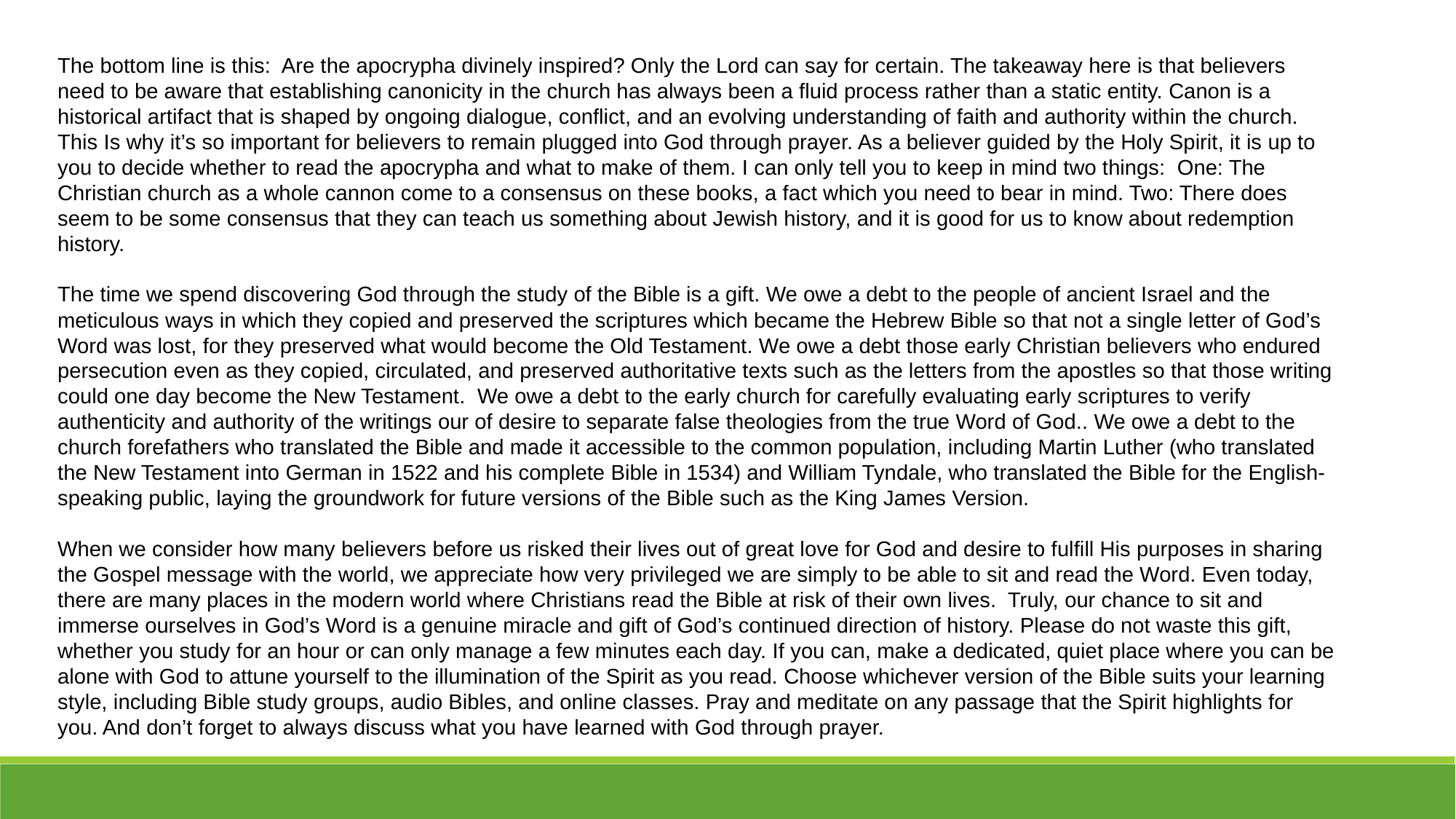

The bottom line is this:  Are the apocrypha divinely inspired? Only the Lord can say for certain. The takeaway here is that believers need to be aware that establishing canonicity in the church has always been a fluid process rather than a static entity. Canon is a historical artifact that is shaped by ongoing dialogue, conflict, and an evolving understanding of faith and authority within the church.  This Is why it’s so important for believers to remain plugged into God through prayer. As a believer guided by the Holy Spirit, it is up to you to decide whether to read the apocrypha and what to make of them. I can only tell you to keep in mind two things:  One: The Christian church as a whole cannon come to a consensus on these books, a fact which you need to bear in mind. Two: There does seem to be some consensus that they can teach us something about Jewish history, and it is good for us to know about redemption history.

The time we spend discovering God through the study of the Bible is a gift. We owe a debt to the people of ancient Israel and the meticulous ways in which they copied and preserved the scriptures which became the Hebrew Bible so that not a single letter of God’s Word was lost, for they preserved what would become the Old Testament. We owe a debt those early Christian believers who endured persecution even as they copied, circulated, and preserved authoritative texts such as the letters from the apostles so that those writing could one day become the New Testament.  We owe a debt to the early church for carefully evaluating early scriptures to verify authenticity and authority of the writings our of desire to separate false theologies from the true Word of God.. We owe a debt to the church forefathers who translated the Bible and made it accessible to the common population, including Martin Luther (who translated the New Testament into German in 1522 and his complete Bible in 1534) and William Tyndale, who translated the Bible for the English-speaking public, laying the groundwork for future versions of the Bible such as the King James Version.

When we consider how many believers before us risked their lives out of great love for God and desire to fulfill His purposes in sharing the Gospel message with the world, we appreciate how very privileged we are simply to be able to sit and read the Word. Even today, there are many places in the modern world where Christians read the Bible at risk of their own lives.  Truly, our chance to sit and immerse ourselves in God’s Word is a genuine miracle and gift of God’s continued direction of history. Please do not waste this gift, whether you study for an hour or can only manage a few minutes each day. If you can, make a dedicated, quiet place where you can be alone with God to attune yourself to the illumination of the Spirit as you read. Choose whichever version of the Bible suits your learning style, including Bible study groups, audio Bibles, and online classes. Pray and meditate on any passage that the Spirit highlights for you. And don’t forget to always discuss what you have learned with God through prayer.